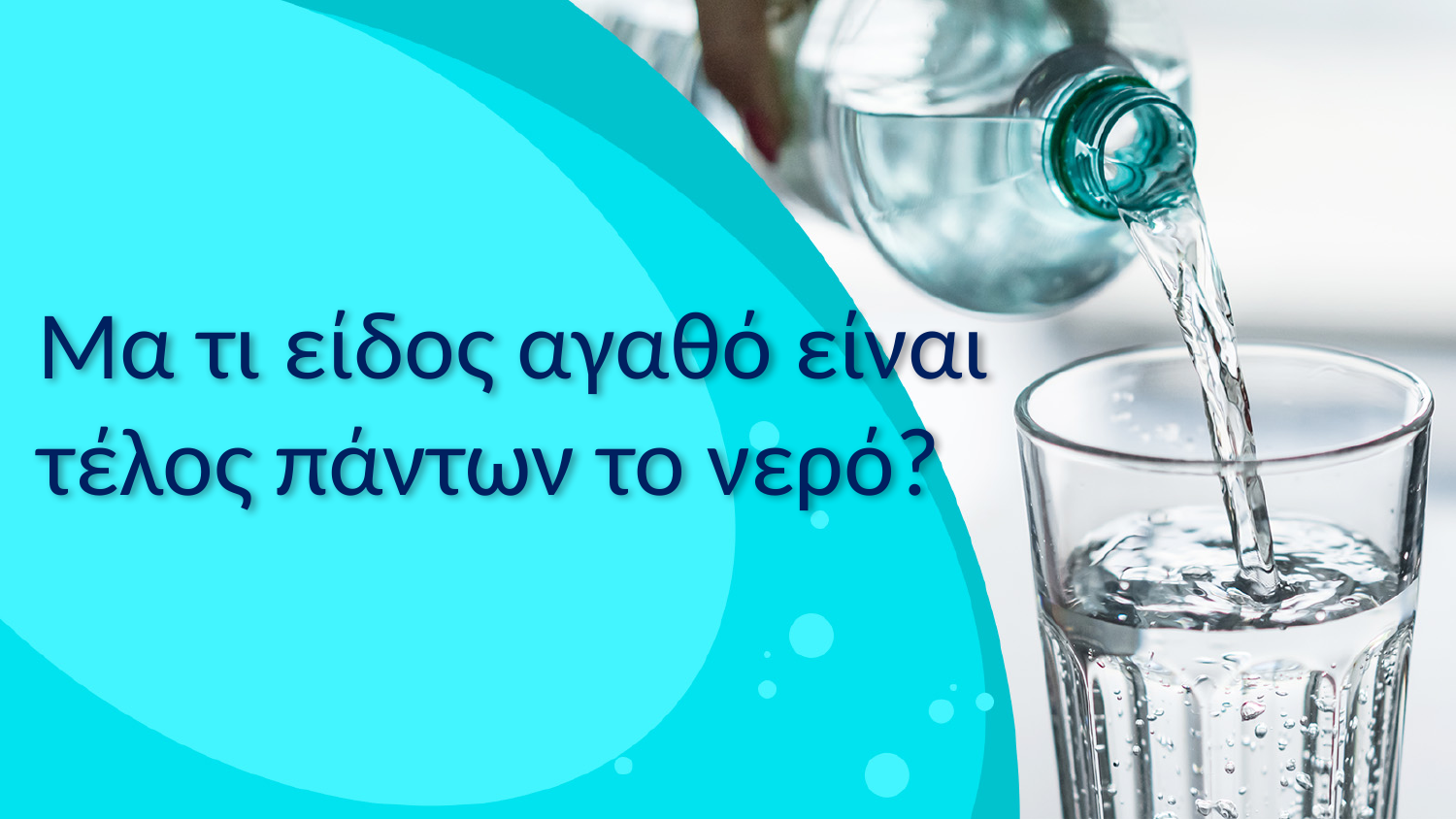

# Μα τι είδος αγαθό είναι τέλος πάντων το νερό?